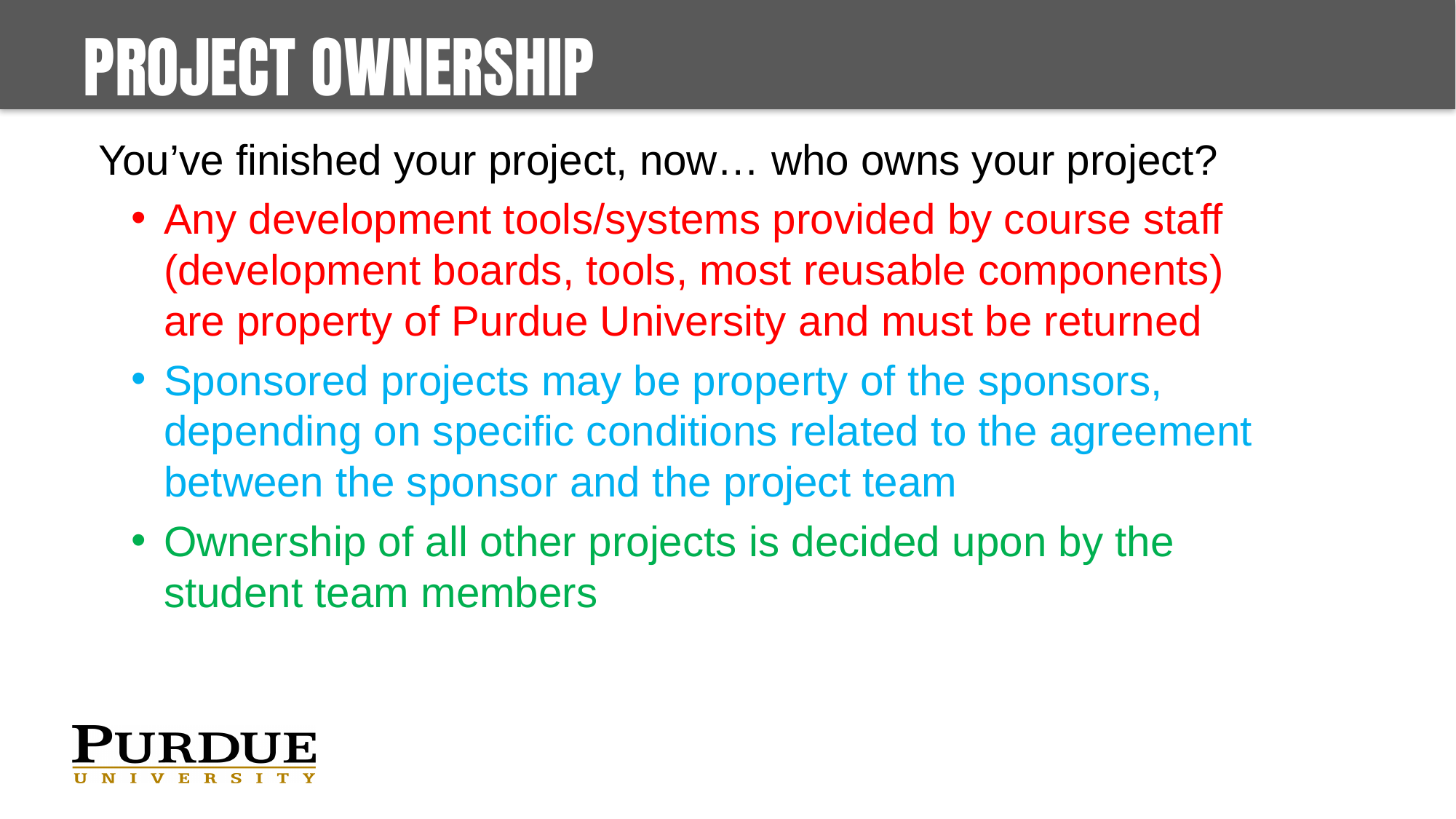

# Project Ownership
You’ve finished your project, now… who owns your project?
Any development tools/systems provided by course staff (development boards, tools, most reusable components)    are property of Purdue University and must be returned
Sponsored projects may be property of the sponsors, depending on specific conditions related to the agreement between the sponsor and the project team
Ownership of all other projects is decided upon by the student team members